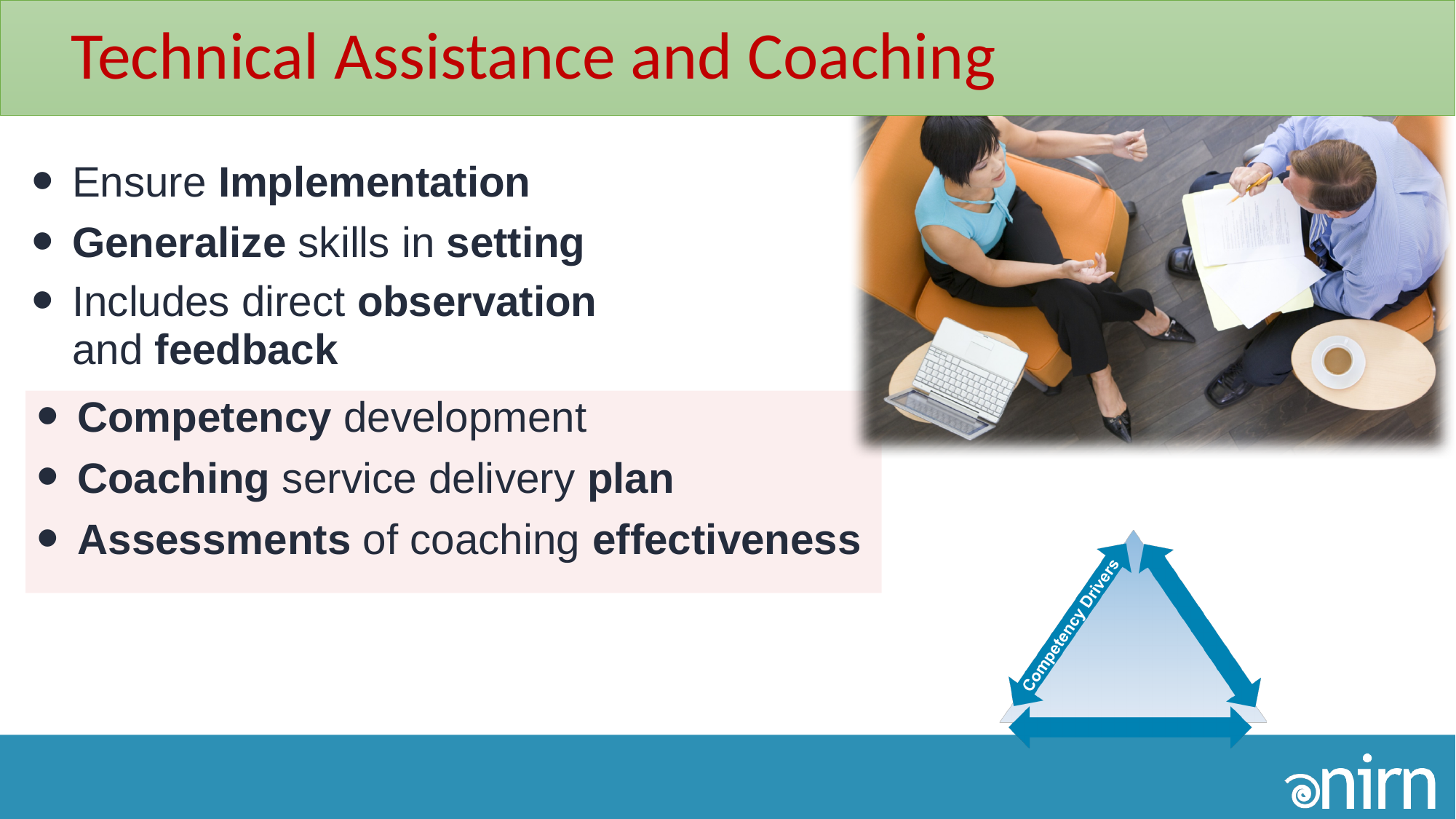

Technical Assistance and Coaching
# Coaching Best Practices

Ensure Implementation
Generalize skills in setting
Includes direct observation
and feedback
Competency development
Coaching service delivery plan
Assessments of coaching effectiveness